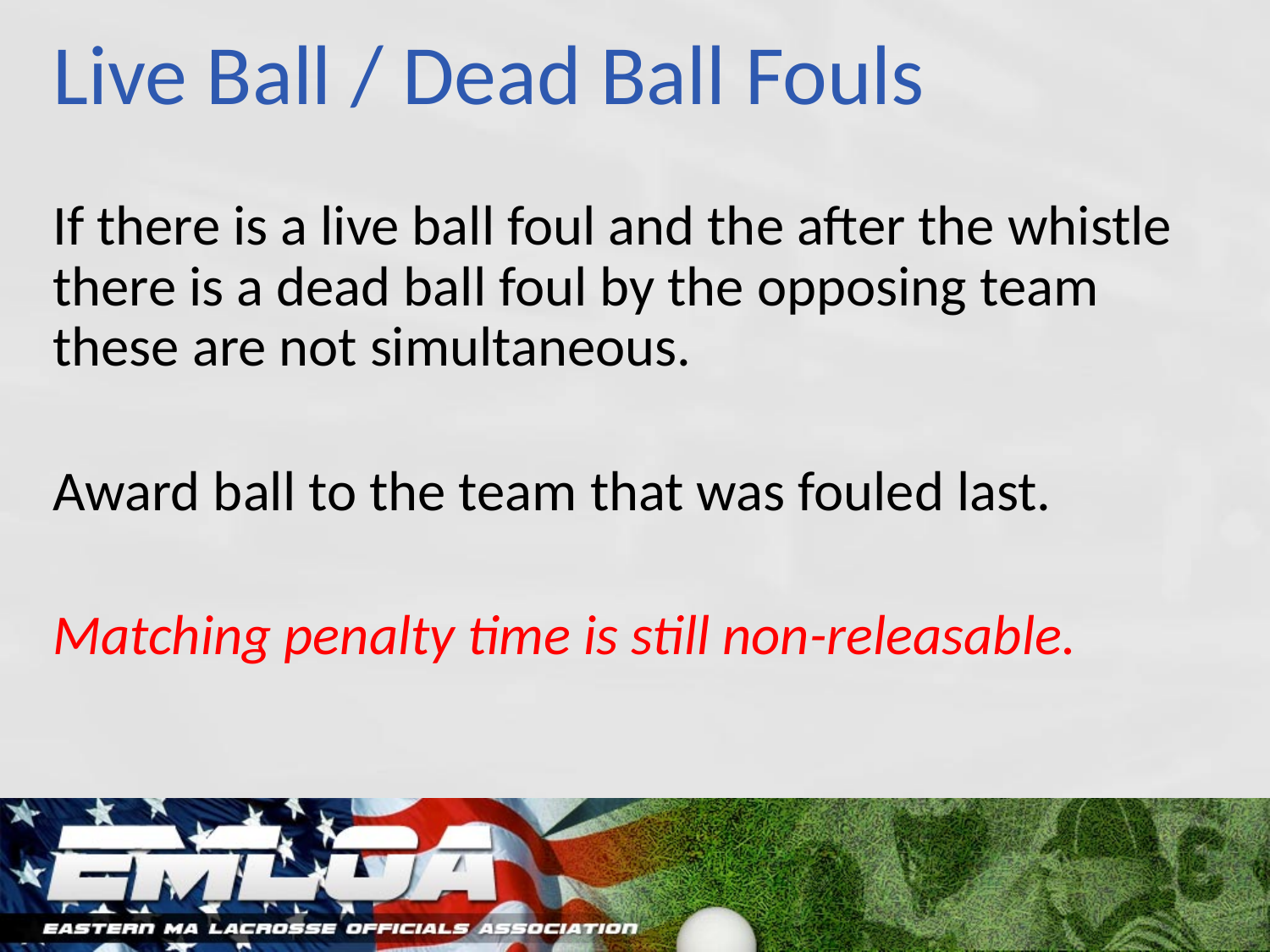

# Live Ball / Dead Ball Fouls
If there is a live ball foul and the after the whistle there is a dead ball foul by the opposing team these are not simultaneous.

Award ball to the team that was fouled last.

Matching penalty time is still non-releasable.